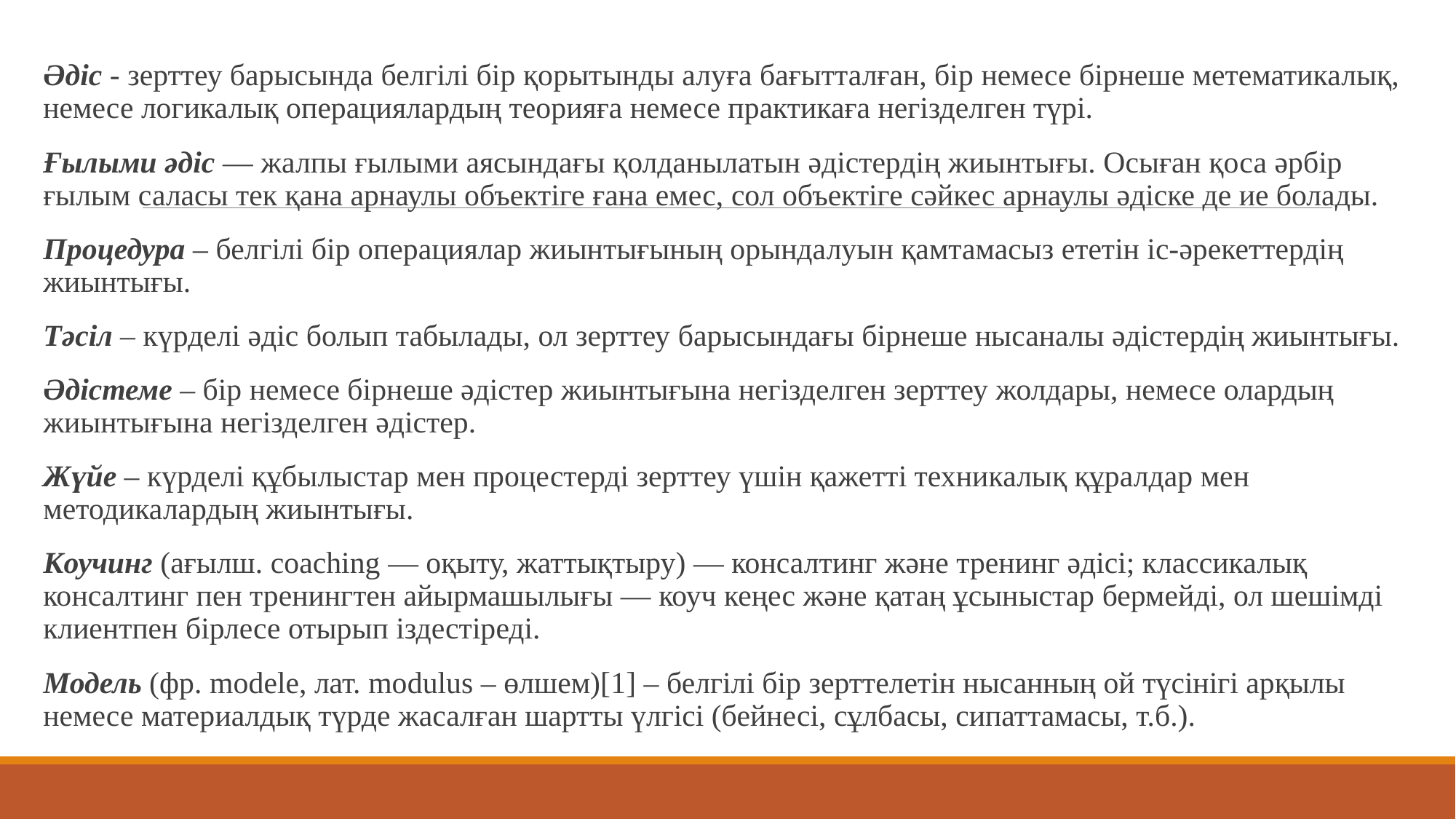

Әдіс - зерттеу барысында белгілі бір қорытынды алуға бағытталған, бір немесе бірнеше метематикалық, немесе логикалық операциялардың теорияға немесе практикаға негізделген түрі.
Ғылыми әдіс — жалпы ғылыми аясындағы қолданылатын әдістердің жиынтығы. Осыған қоса әрбір ғылым саласы тек қана арнаулы объектіге ғана емес, сол объектіге сәйкес арнаулы әдіске де ие болады.
Процедура – белгілі бір операциялар жиынтығының орындалуын қамтамасыз ететін іс-әрекеттердің жиынтығы.
Тәсіл – күрделі әдіс болып табылады, ол зерттеу барысындағы бірнеше нысаналы әдістердің жиынтығы.
Әдістеме – бір немесе бірнеше әдістер жиынтығына негізделген зерттеу жолдары, немесе олардың жиынтығына негізделген әдістер.
Жүйе – күрделі құбылыстар мен процестерді зерттеу үшін қажетті техникалық құралдар мен методикалардың жиынтығы.
Коучинг (ағылш. coaching — оқыту, жаттықтыру) — консалтинг және тренинг әдісі; классикалық консалтинг пен тренингтен айырмашылығы — коуч кеңес және қатаң ұсыныстар бермейді, ол шешімді клиентпен бірлесе отырып іздестіреді.
Модель (фр. modele, лат. modulus – өлшем)[1] – белгілі бір зерттелетін нысанның ой түсінігі арқылы немесе материалдық түрде жасалған шартты үлгісі (бейнесі, сұлбасы, сипаттамасы, т.б.).